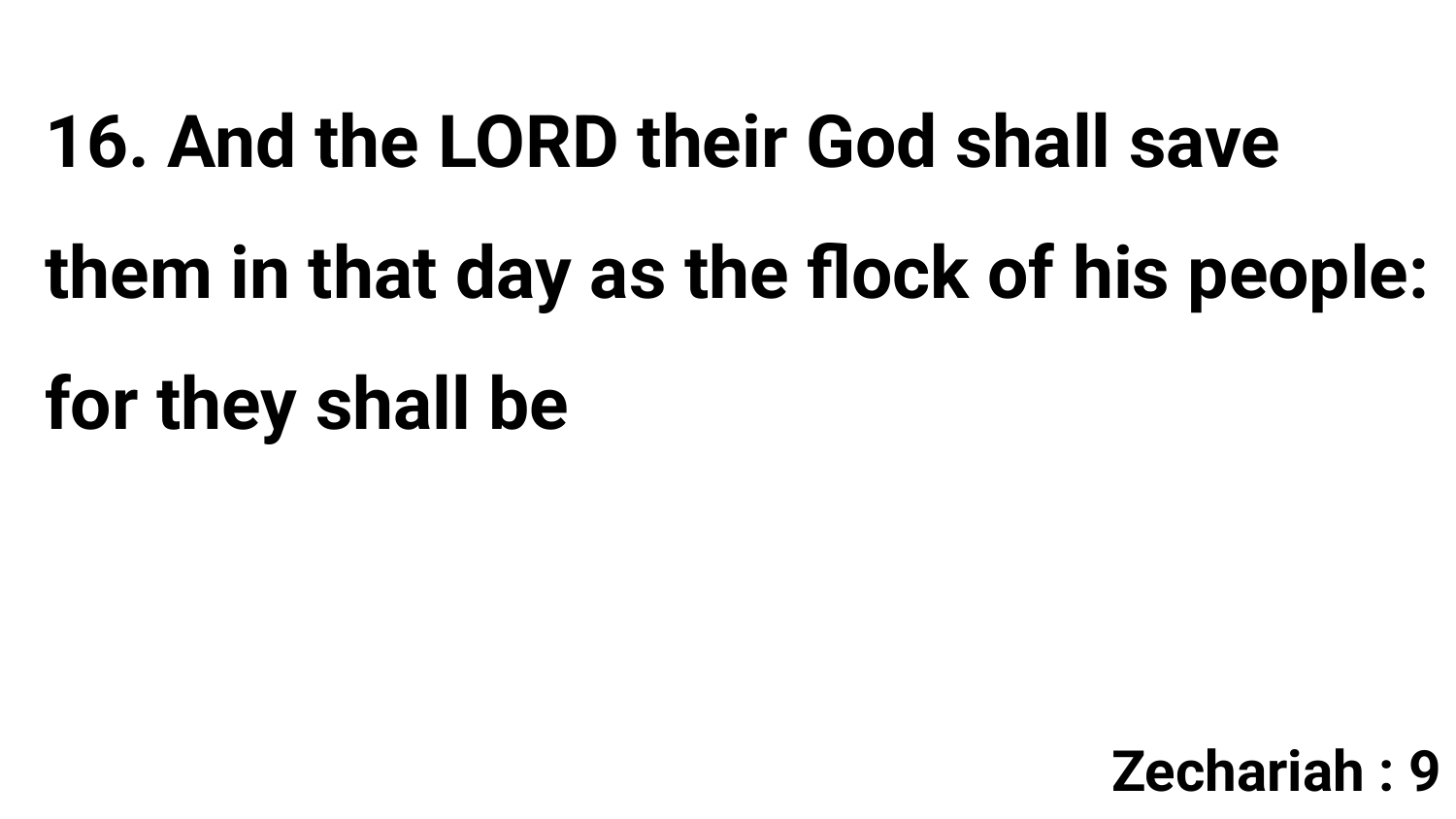

16. And the LORD their God shall save them in that day as the flock of his people: for they shall be
Zechariah : 9